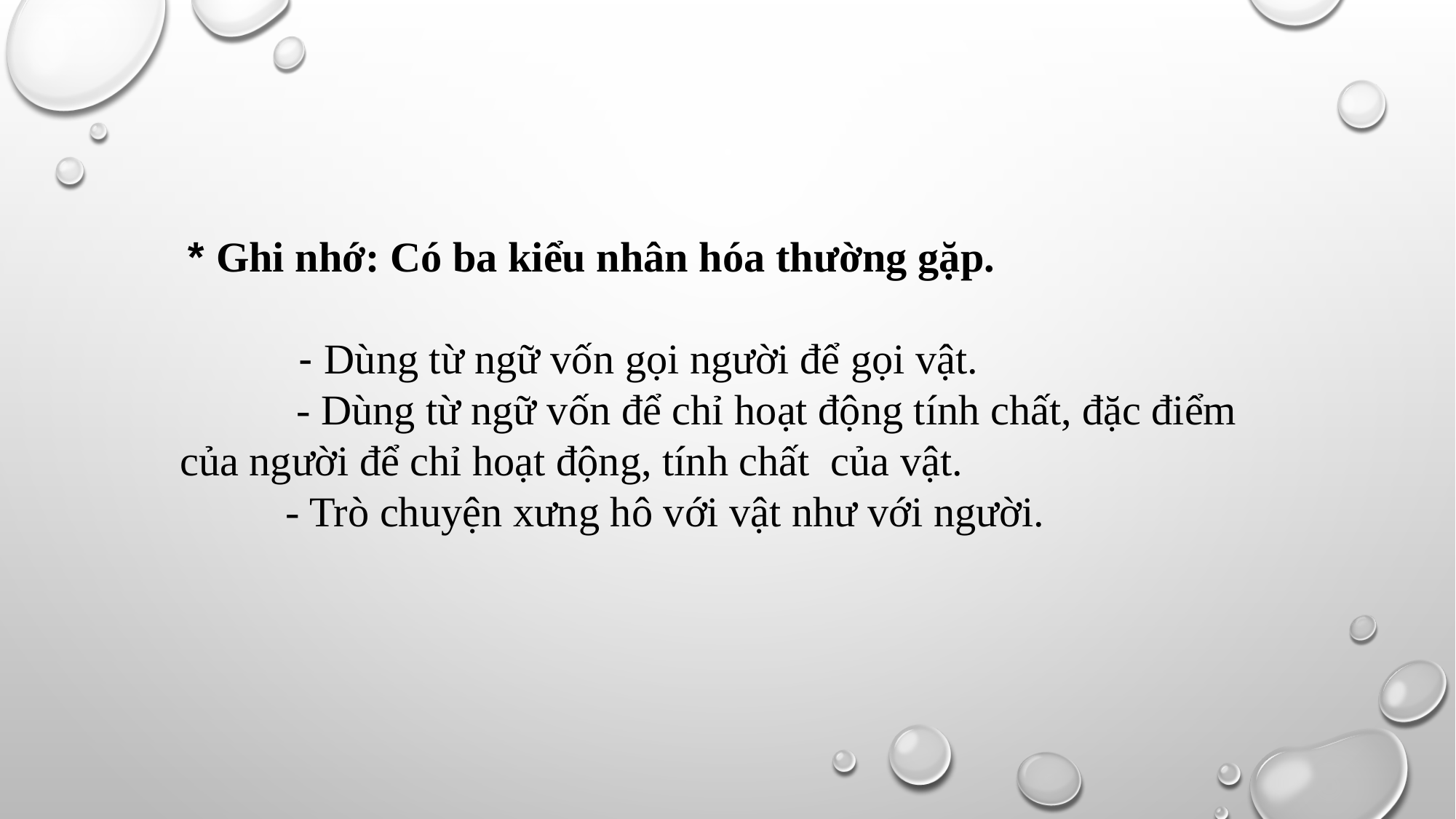

* Ghi nhớ: Có ba kiểu nhân hóa thường gặp.

          - Dùng từ ngữ vốn gọi người để gọi vật.
           - Dùng từ ngữ vốn để chỉ hoạt động tính chất, đặc điểm của người để chỉ hoạt động, tính chất  của vật.
          - Trò chuyện xưng hô với vật như với người.